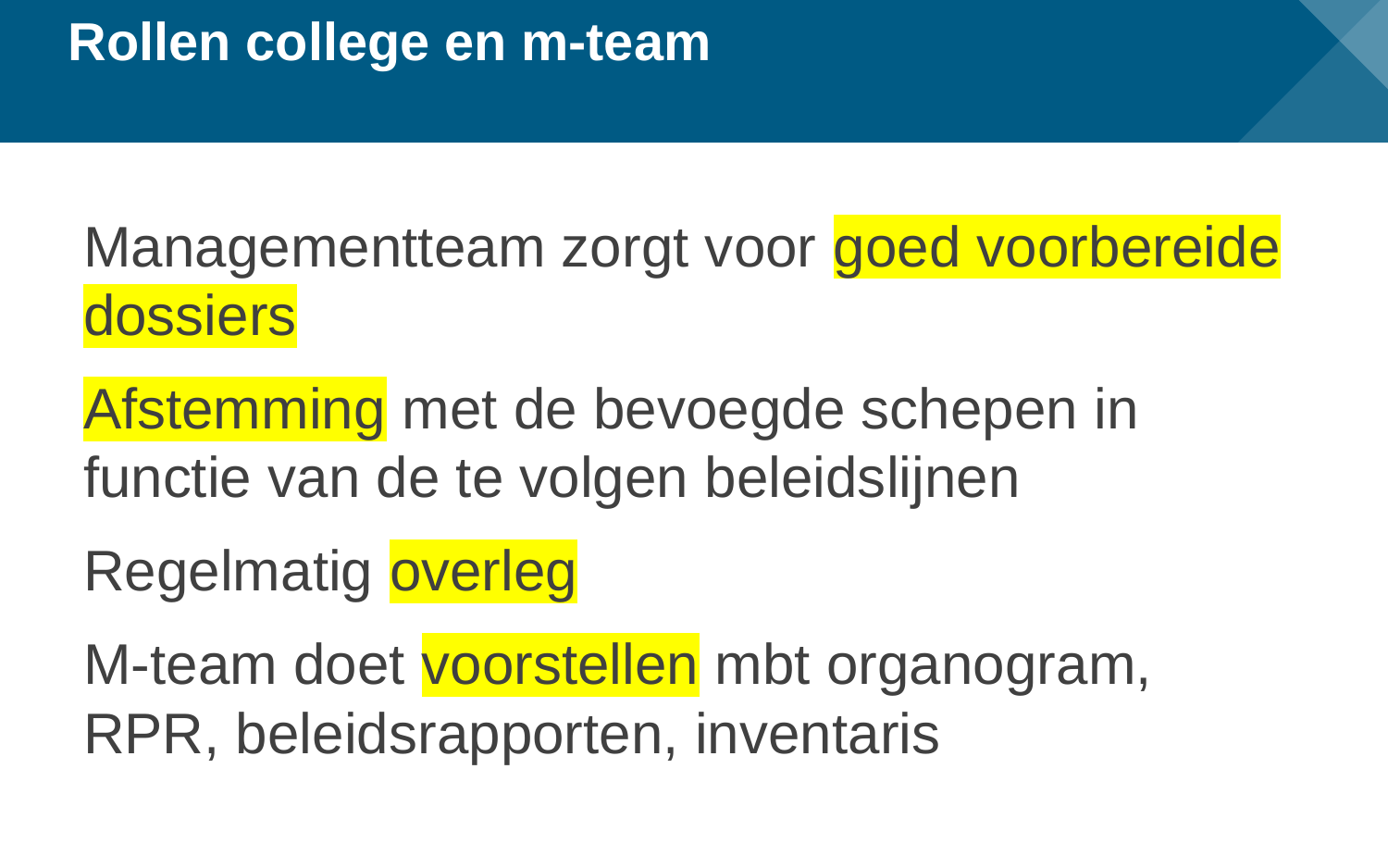

# Rollen college en m-team
Managementteam zorgt voor goed voorbereide dossiers
Afstemming met de bevoegde schepen in functie van de te volgen beleidslijnen
Regelmatig overleg
M-team doet voorstellen mbt organogram, RPR, beleidsrapporten, inventaris